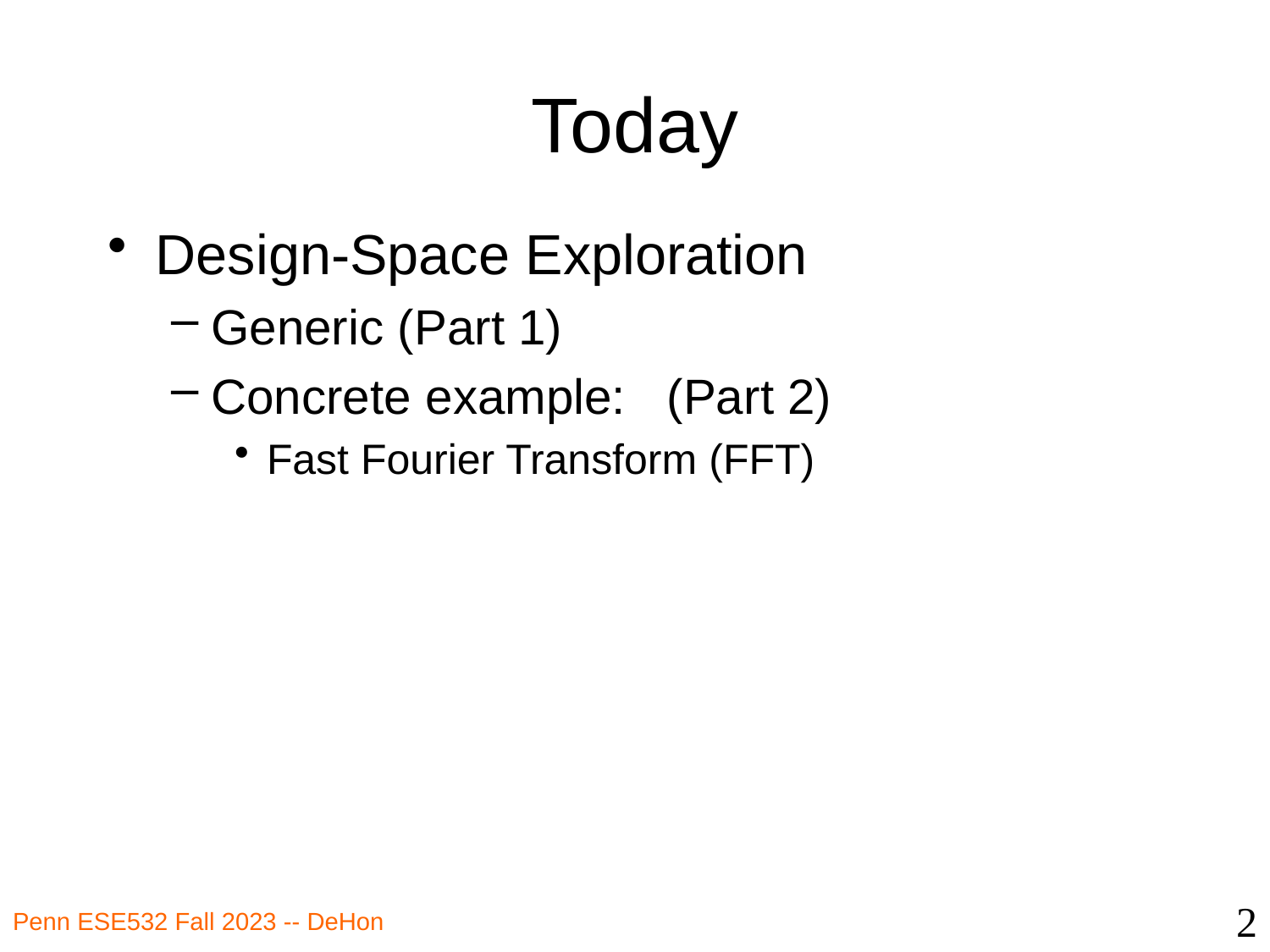

# Today
Design-Space Exploration
Generic (Part 1)
Concrete example:   (Part 2)
Fast Fourier Transform (FFT)

2
Penn ESE532 Fall 2023 -- DeHon